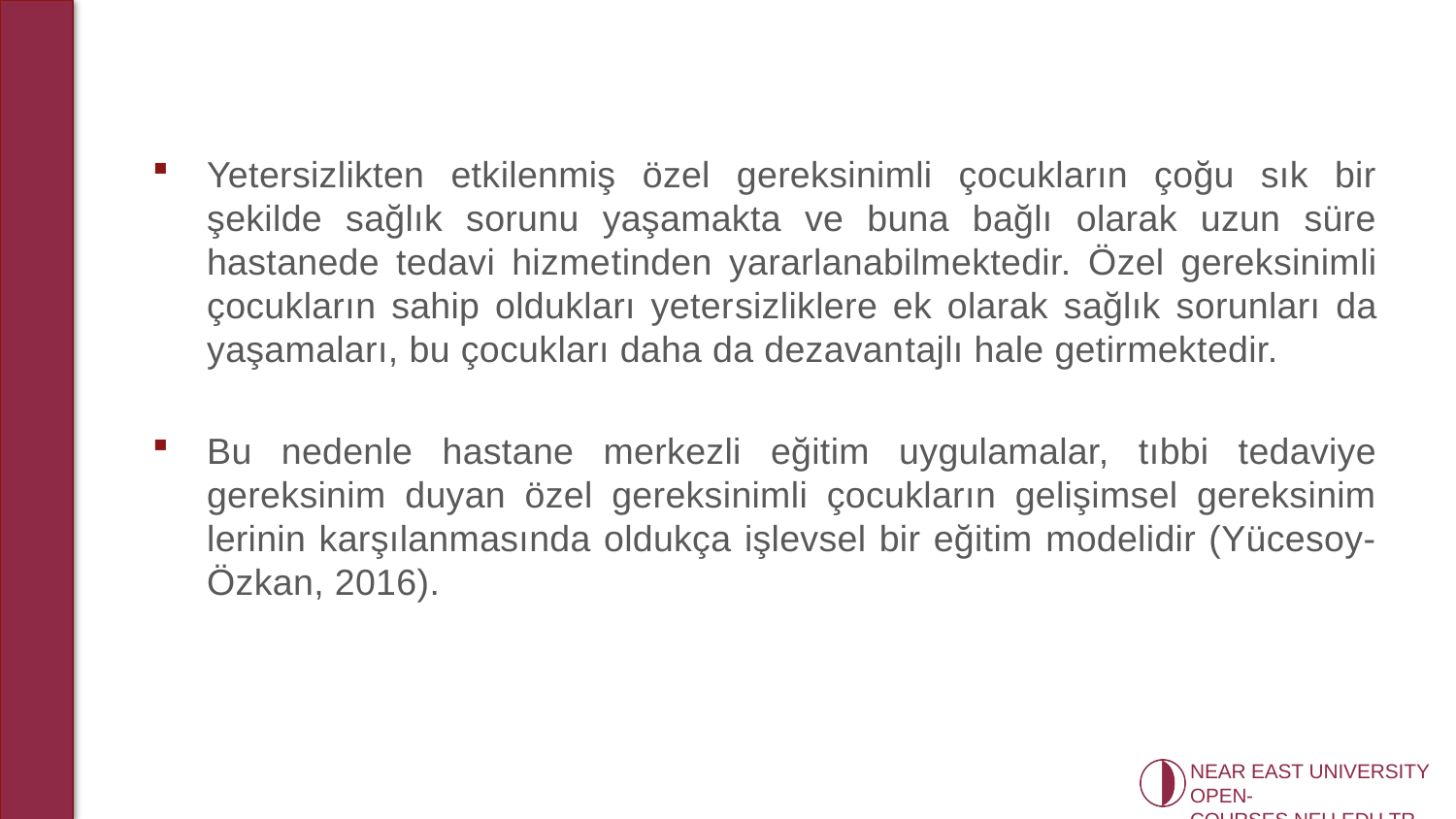

Yetersizlikten etkilenmiş özel gereksinimli çocukların çoğu sık bir şekilde sağlık sorunu yaşamakta ve buna bağlı olarak uzun süre hastanede tedavi hizme­tinden yararlanabilmektedir. Özel gereksinimli çocukların sahip oldukları yeter­sizliklere ek olarak sağlık sorunları da yaşamaları, bu çocukları daha da dezavan­tajlı hale getirmektedir.

Bu nedenle hastane merkezli eğitim uygulamalar, tıbbi tedaviye gereksinim duyan özel gereksinimli çocukların gelişimsel gereksinim­lerinin karşılanmasında oldukça işlevsel bir eğitim modelidir (Yücesoy-Özkan, 2016).